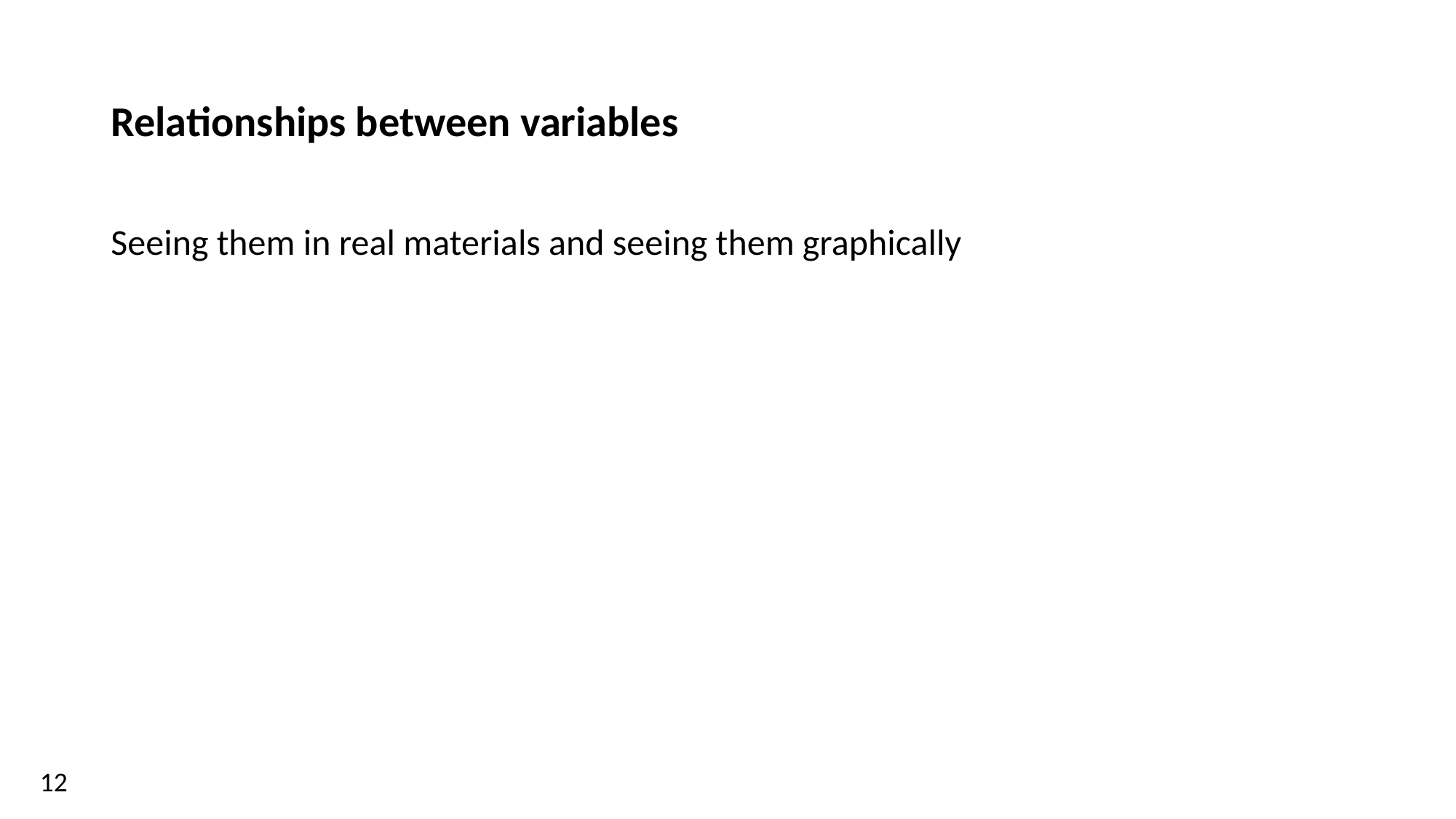

# Relationships between variables
Seeing them in real materials and seeing them graphically